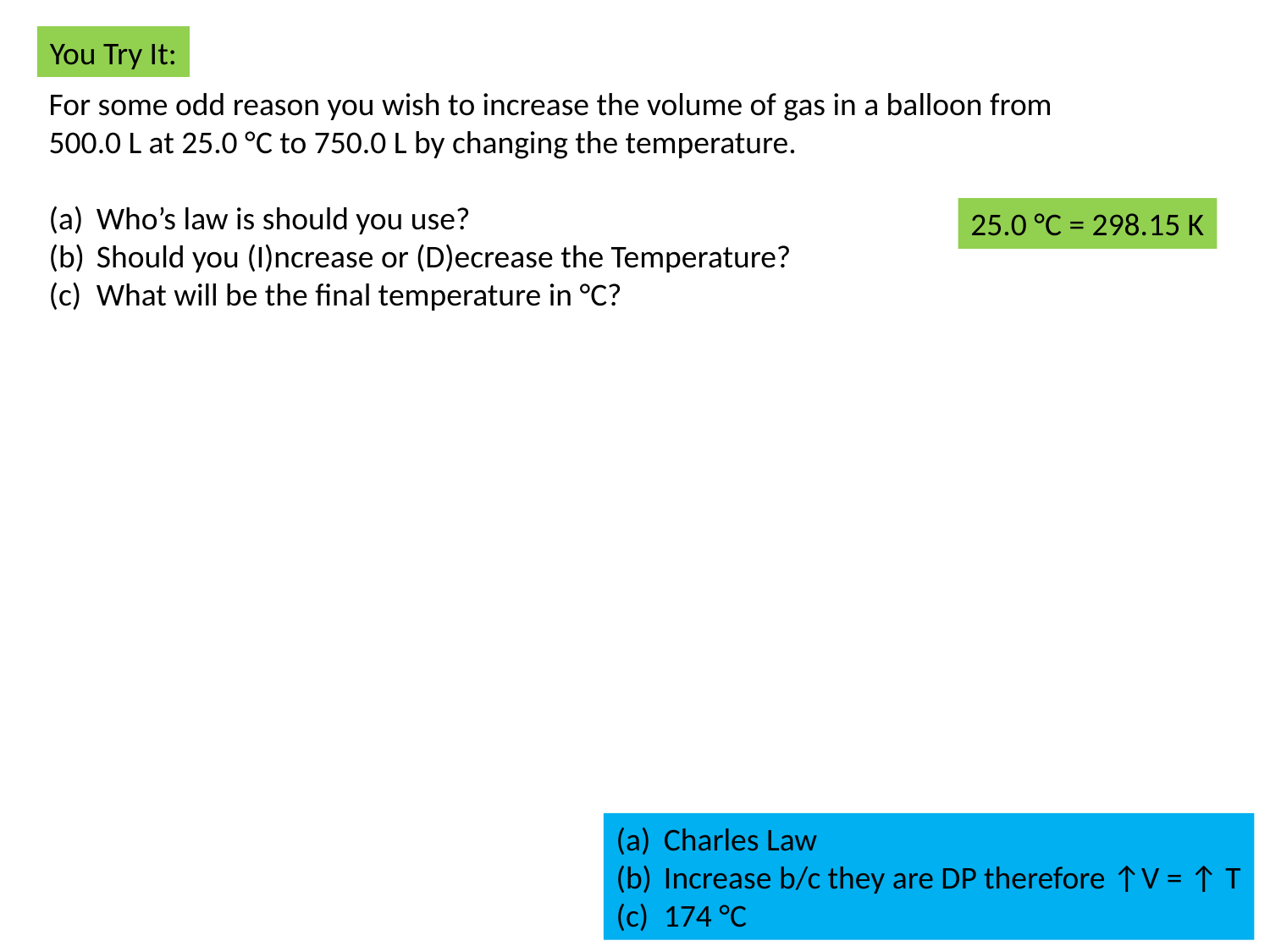

You Try It:
For some odd reason you wish to increase the volume of gas in a balloon from 500.0 L at 25.0 °C to 750.0 L by changing the temperature.

Who’s law is should you use?
Should you (I)ncrease or (D)ecrease the Temperature?
What will be the final temperature in °C?
25.0 °C = 298.15 K
Charles Law
Increase b/c they are DP therefore ↑V = ↑ T
174 °C